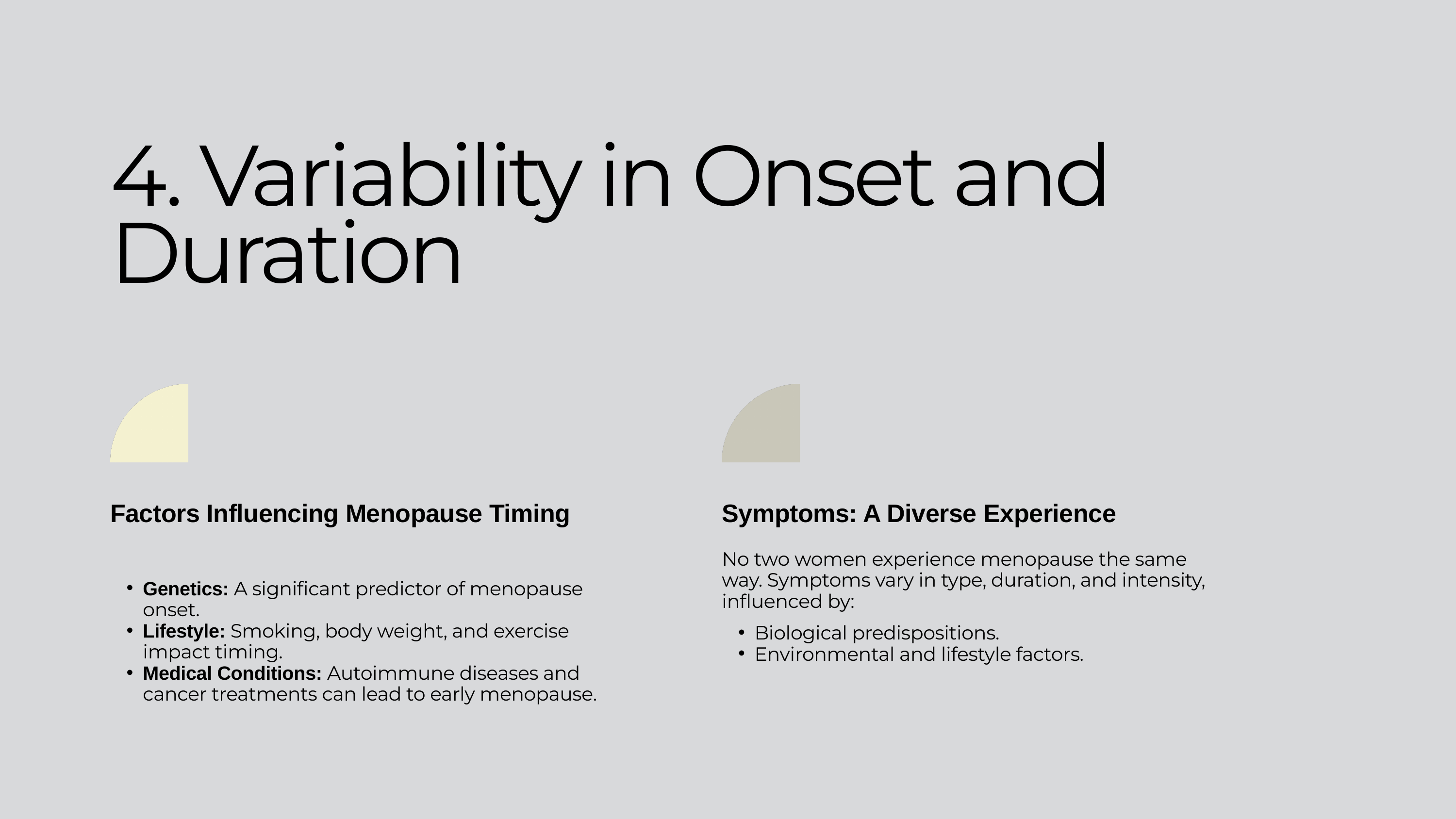

4. Variability in Onset and Duration

Factors Influencing Menopause Timing
Genetics: A significant predictor of menopause onset.
Lifestyle: Smoking, body weight, and exercise impact timing.
Medical Conditions: Autoimmune diseases and cancer treatments can lead to early menopause.
Symptoms: A Diverse Experience
No two women experience menopause the same way. Symptoms vary in type, duration, and intensity, influenced by:

Biological predispositions.
Environmental and lifestyle factors.